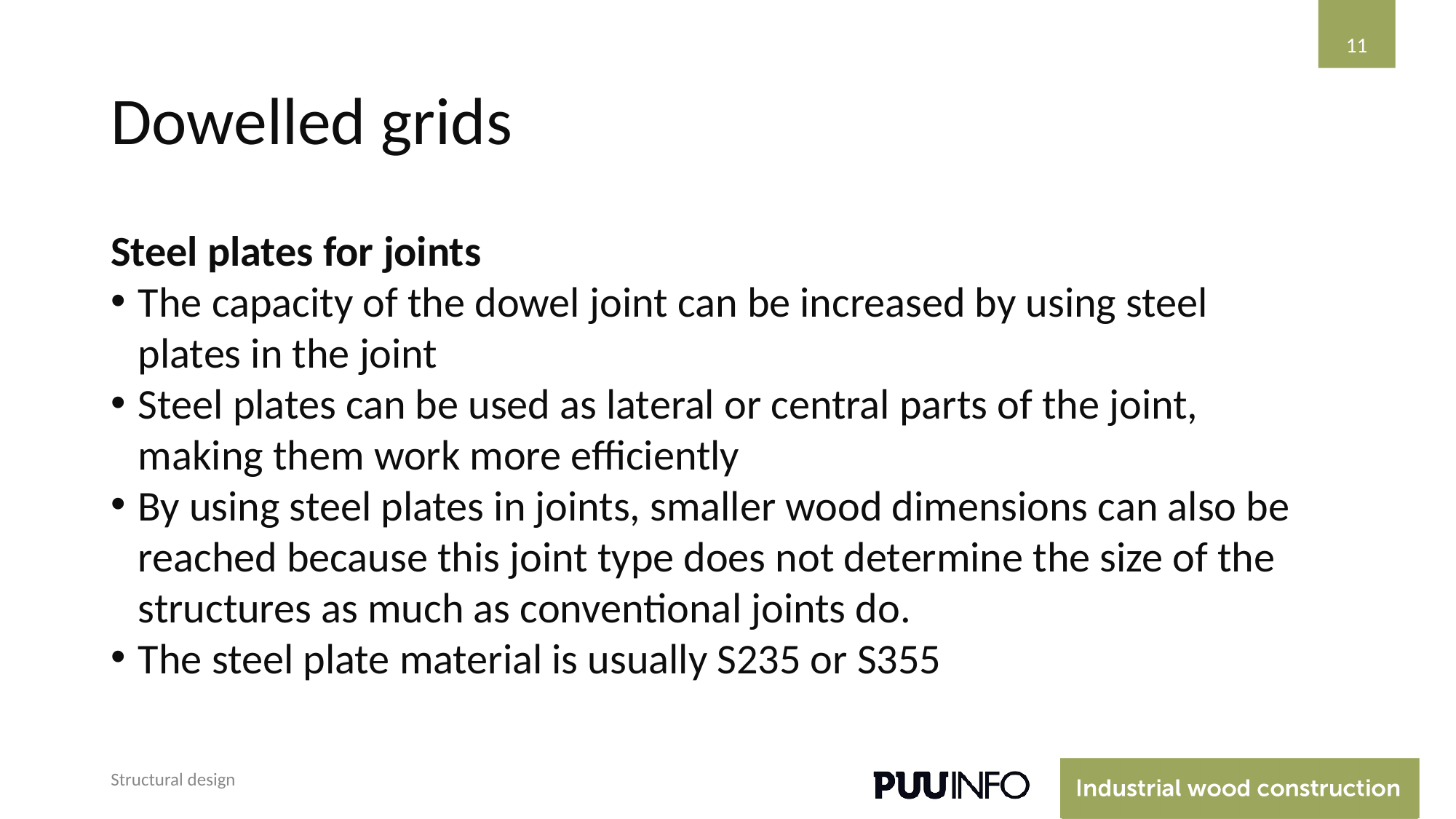

11
# Dowelled grids
Steel plates for joints
The capacity of the dowel joint can be increased by using steel plates in the joint
Steel plates can be used as lateral or central parts of the joint, making them work more efficiently
By using steel plates in joints, smaller wood dimensions can also be reached because this joint type does not determine the size of the structures as much as conventional joints do.
The steel plate material is usually S235 or S355
Structural design